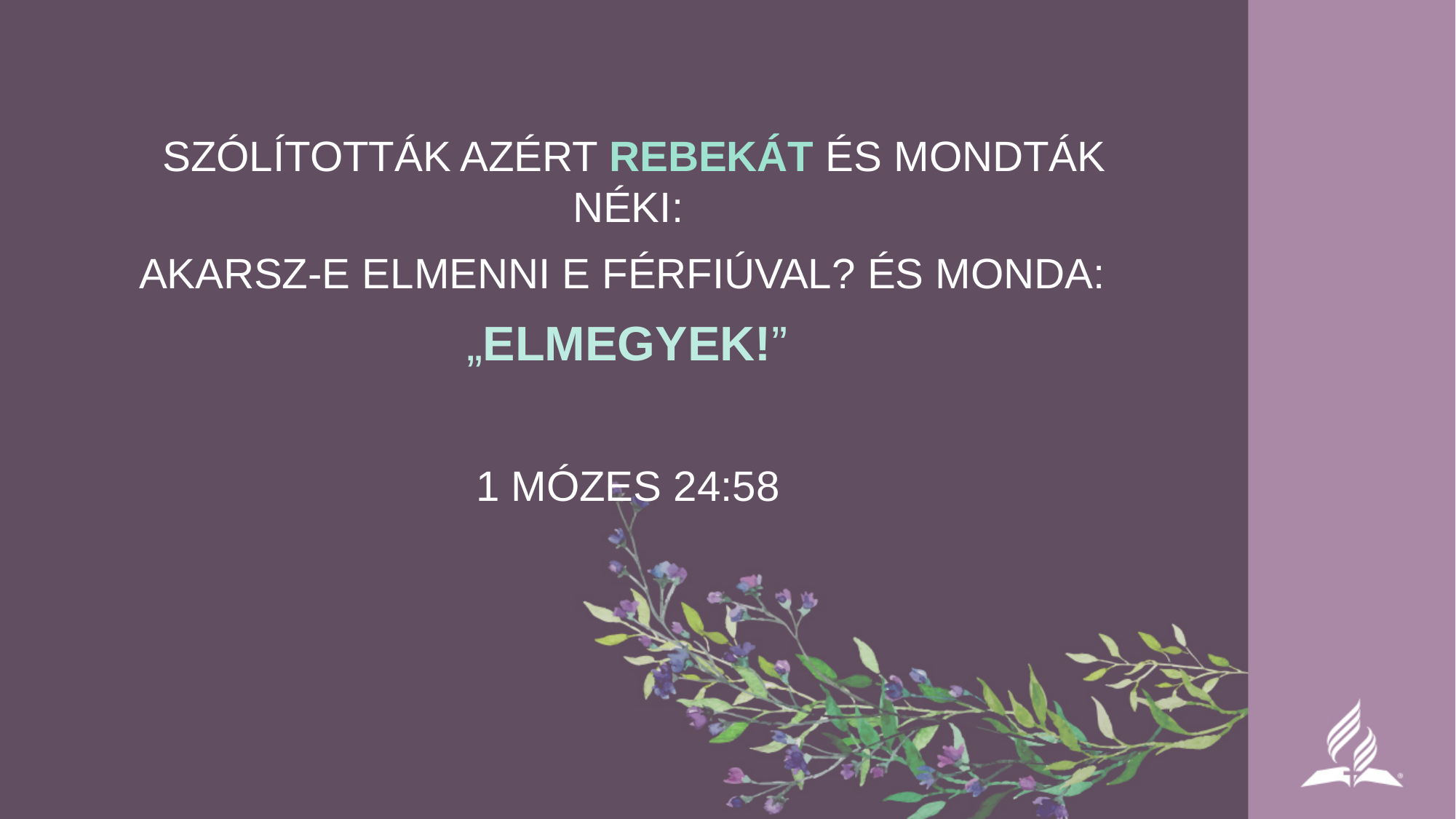

SZÓLÍTOTTÁK AZÉRT REBEKÁT ÉS MONDTÁK NÉKI:
AKARSZ-E ELMENNI E FÉRFIÚVAL? ÉS MONDA:
„ELMEGYEK!”

1 MÓZES 24:58